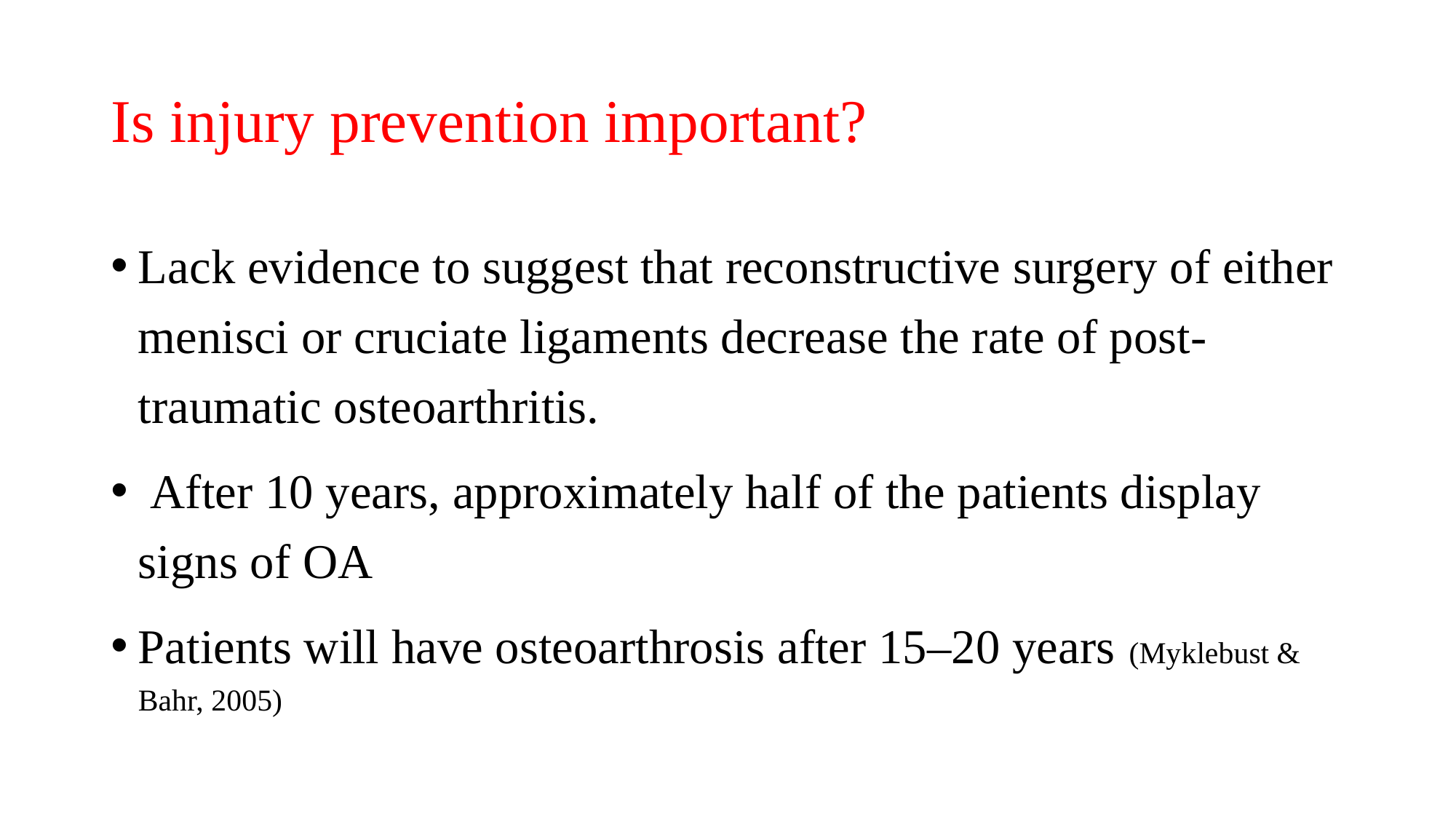

# Is injury prevention important?
Lack evidence to suggest that reconstructive surgery of either menisci or cruciate ligaments decrease the rate of post-traumatic osteoarthritis.
 After 10 years, approximately half of the patients display signs of OA
Patients will have osteoarthrosis after 15–20 years (Myklebust & Bahr, 2005)